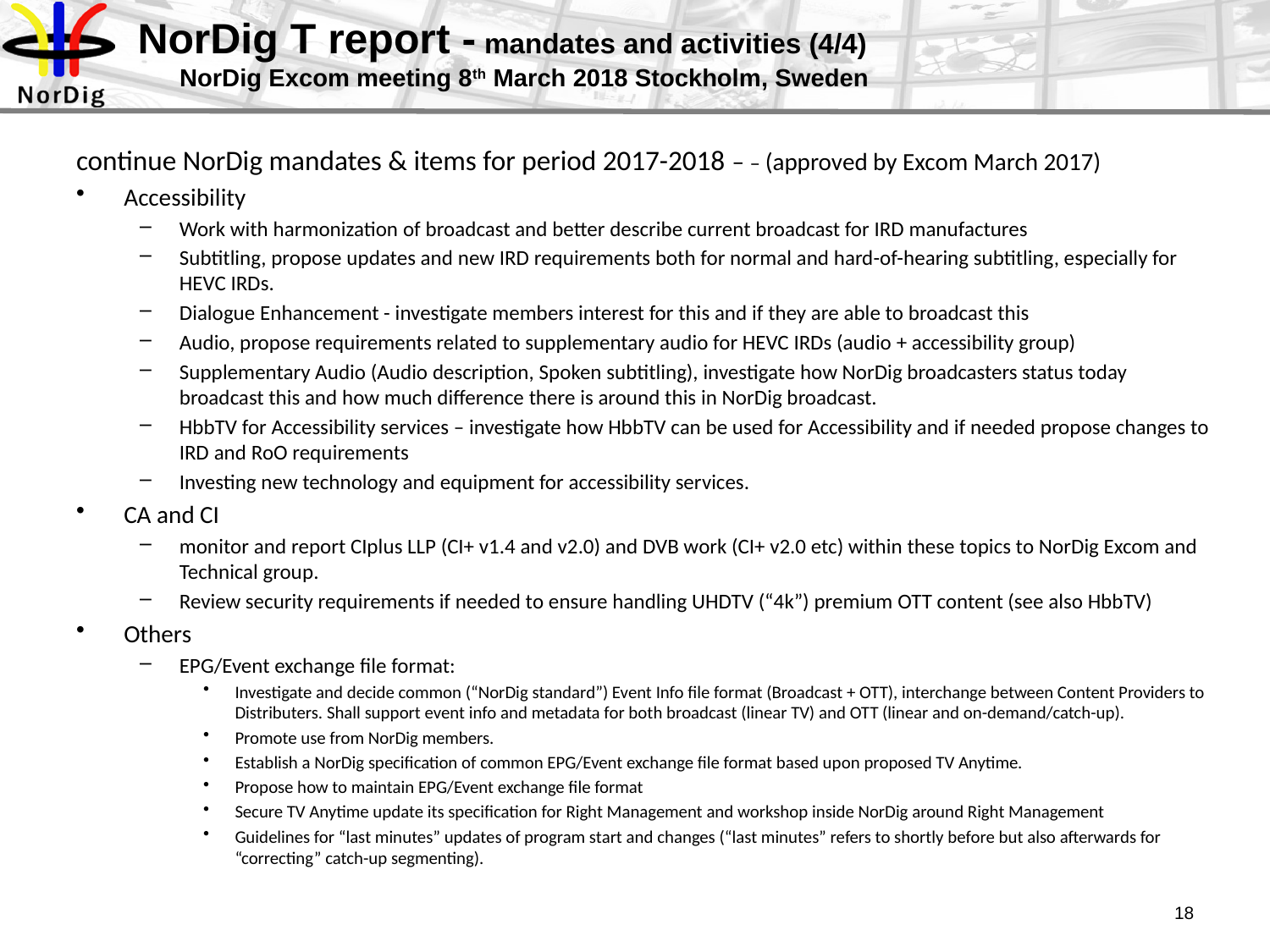

# NorDig T report - mandates and activities (4/4) NorDig Excom meeting 8th March 2018 Stockholm, Sweden
continue NorDig mandates & items for period 2017-2018 – – (approved by Excom March 2017)
Accessibility
Work with harmonization of broadcast and better describe current broadcast for IRD manufactures
Subtitling, propose updates and new IRD requirements both for normal and hard-of-hearing subtitling, especially for HEVC IRDs.
Dialogue Enhancement - investigate members interest for this and if they are able to broadcast this
Audio, propose requirements related to supplementary audio for HEVC IRDs (audio + accessibility group)
Supplementary Audio (Audio description, Spoken subtitling), investigate how NorDig broadcasters status today broadcast this and how much difference there is around this in NorDig broadcast.
HbbTV for Accessibility services – investigate how HbbTV can be used for Accessibility and if needed propose changes to IRD and RoO requirements
Investing new technology and equipment for accessibility services.
CA and CI
monitor and report CIplus LLP (CI+ v1.4 and v2.0) and DVB work (CI+ v2.0 etc) within these topics to NorDig Excom and Technical group.
Review security requirements if needed to ensure handling UHDTV (“4k”) premium OTT content (see also HbbTV)
Others
EPG/Event exchange file format:
Investigate and decide common (“NorDig standard”) Event Info file format (Broadcast + OTT), interchange between Content Providers to Distributers. Shall support event info and metadata for both broadcast (linear TV) and OTT (linear and on-demand/catch-up).
Promote use from NorDig members.
Establish a NorDig specification of common EPG/Event exchange file format based upon proposed TV Anytime.
Propose how to maintain EPG/Event exchange file format
Secure TV Anytime update its specification for Right Management and workshop inside NorDig around Right Management
Guidelines for “last minutes” updates of program start and changes (“last minutes” refers to shortly before but also afterwards for “correcting” catch-up segmenting).
18